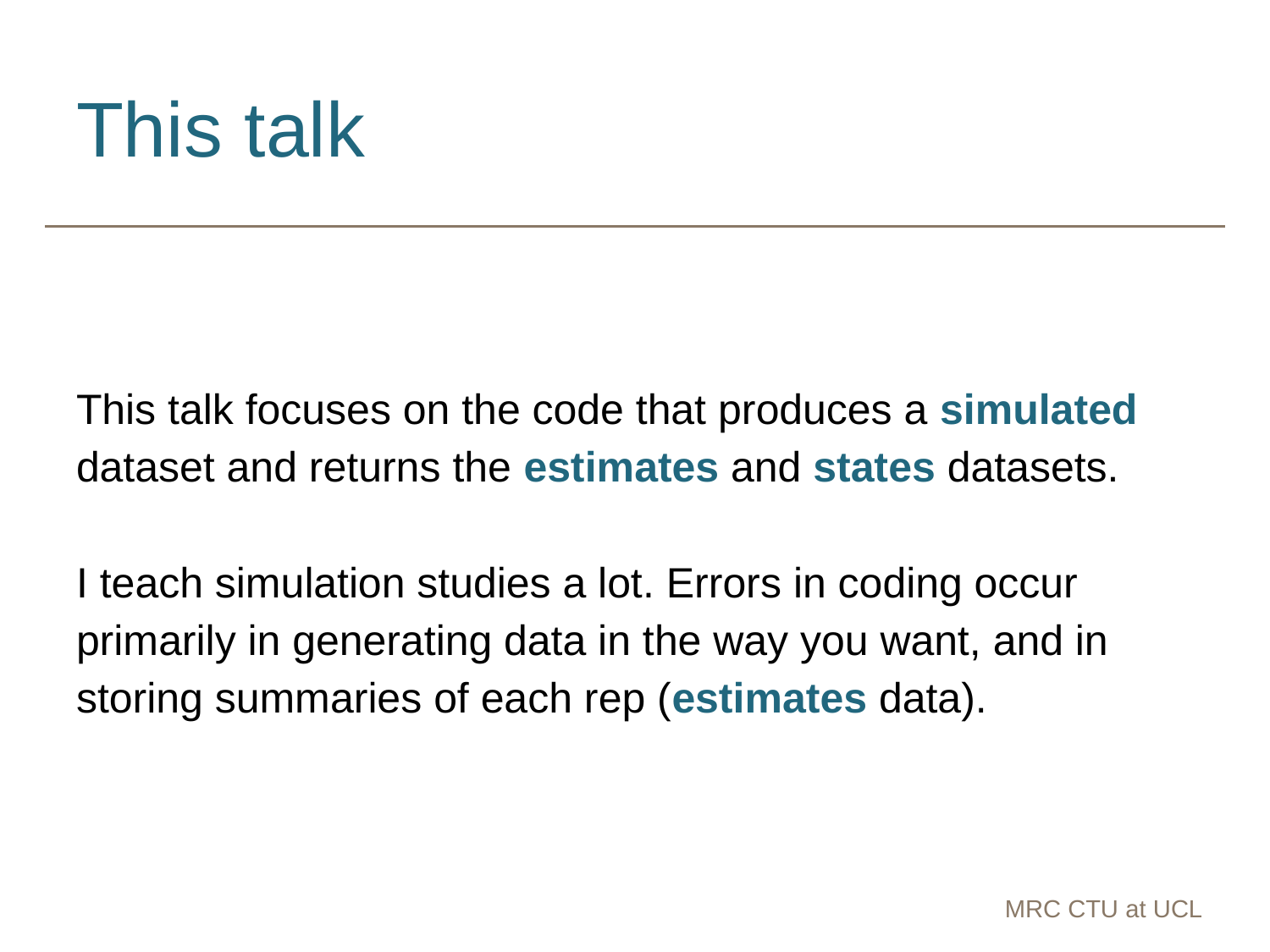

# This talk
This talk focuses on the code that produces a simulated dataset and returns the estimates and states datasets.

I teach simulation studies a lot. Errors in coding occur primarily in generating data in the way you want, and in storing summaries of each rep (estimates data).